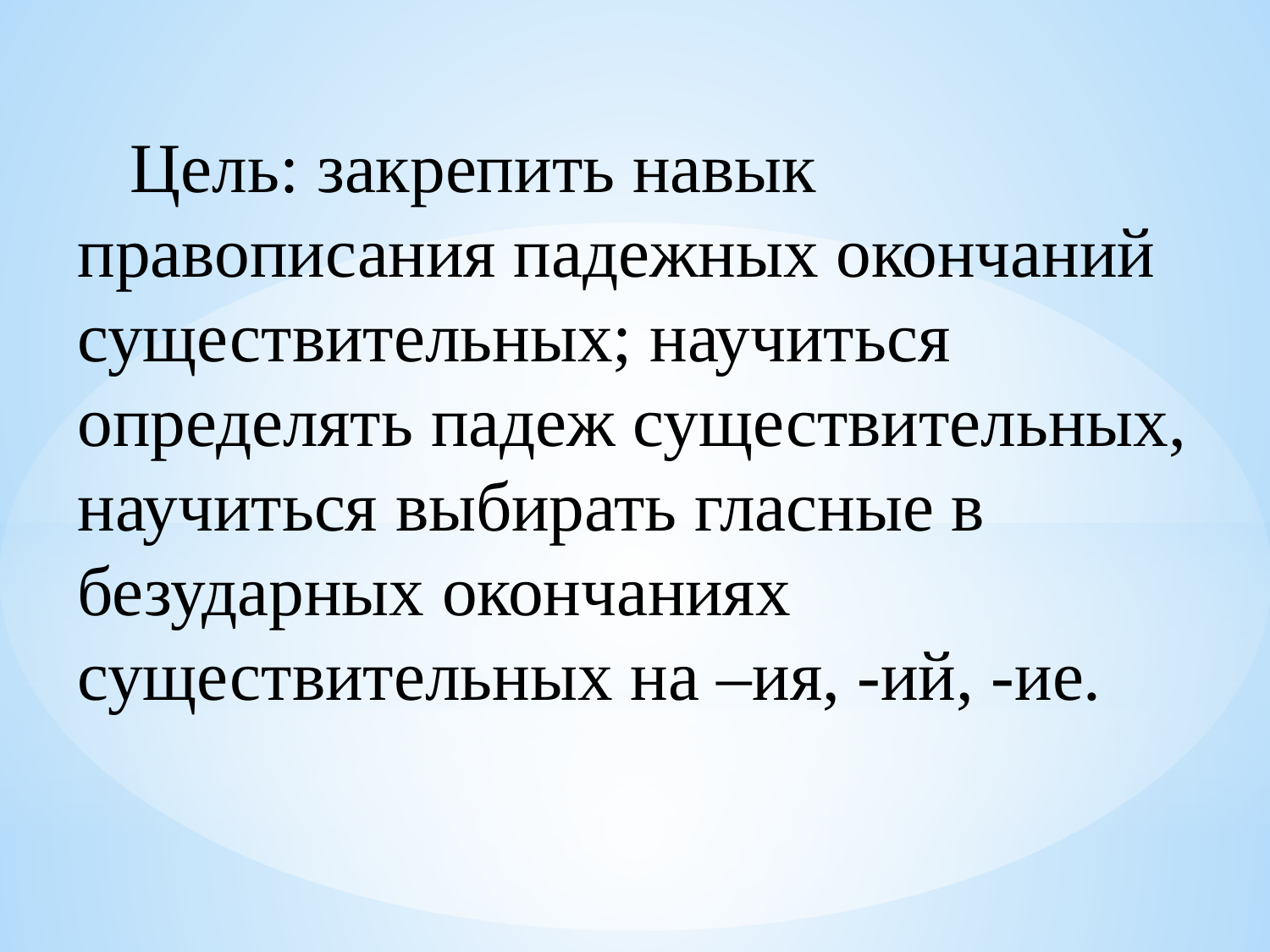

Цель: закрепить навык правописания падежных окончаний существительных; научиться определять падеж существительных, научиться выбирать гласные в безударных окончаниях существительных на –ия, -ий, -ие.